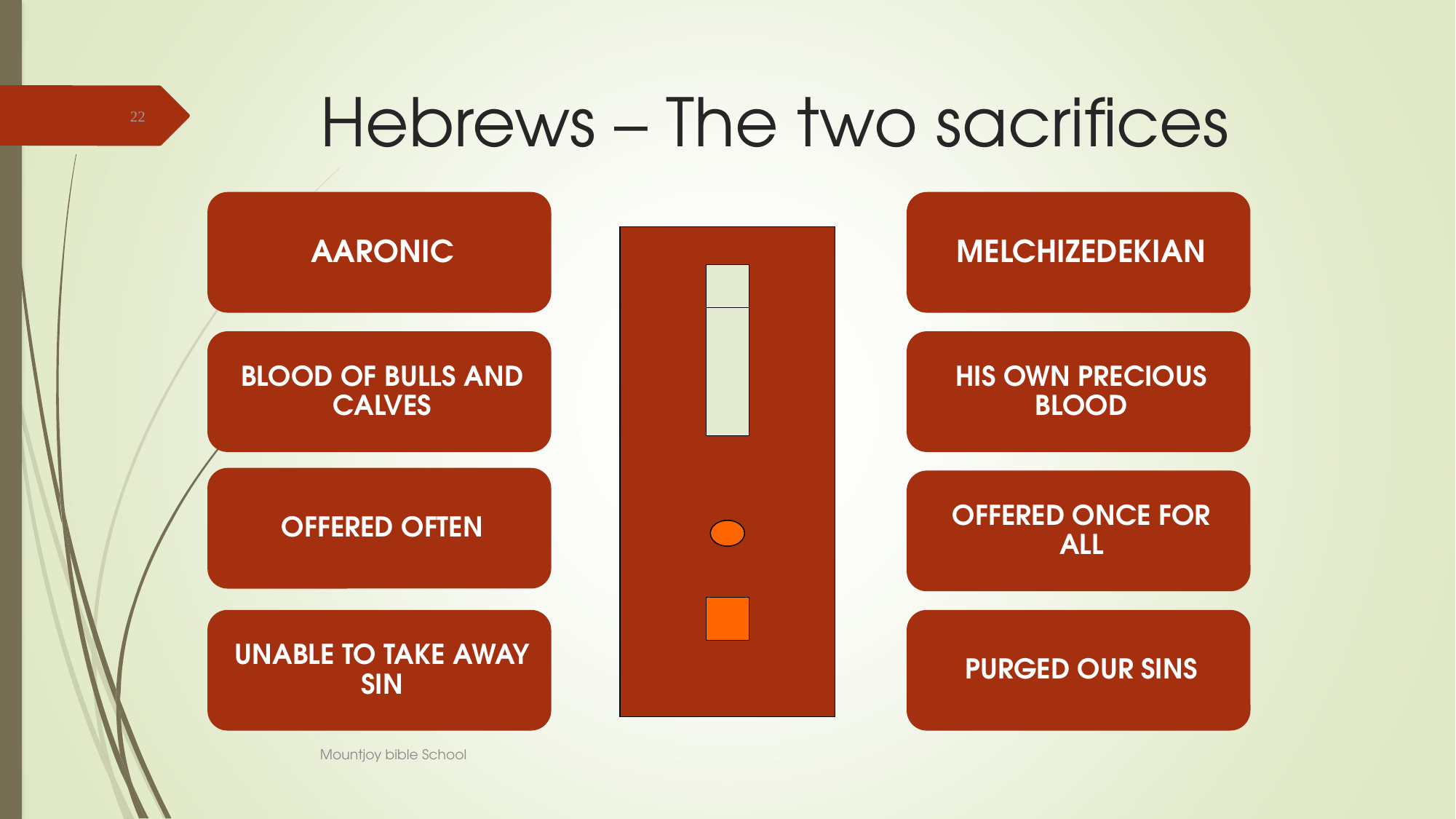

# Hebrews – The two sacrifices
22
AARONIC
BLOOD OF BULLS AND CALVES
OFFERED OFTEN
UNABLE TO TAKE AWAY SIN
MELCHIZEDEKIAN
HIS OWN PRECIOUS BLOOD
OFFERED ONCE FOR ALL
PURGED OUR SINS

Mountjoy bible School